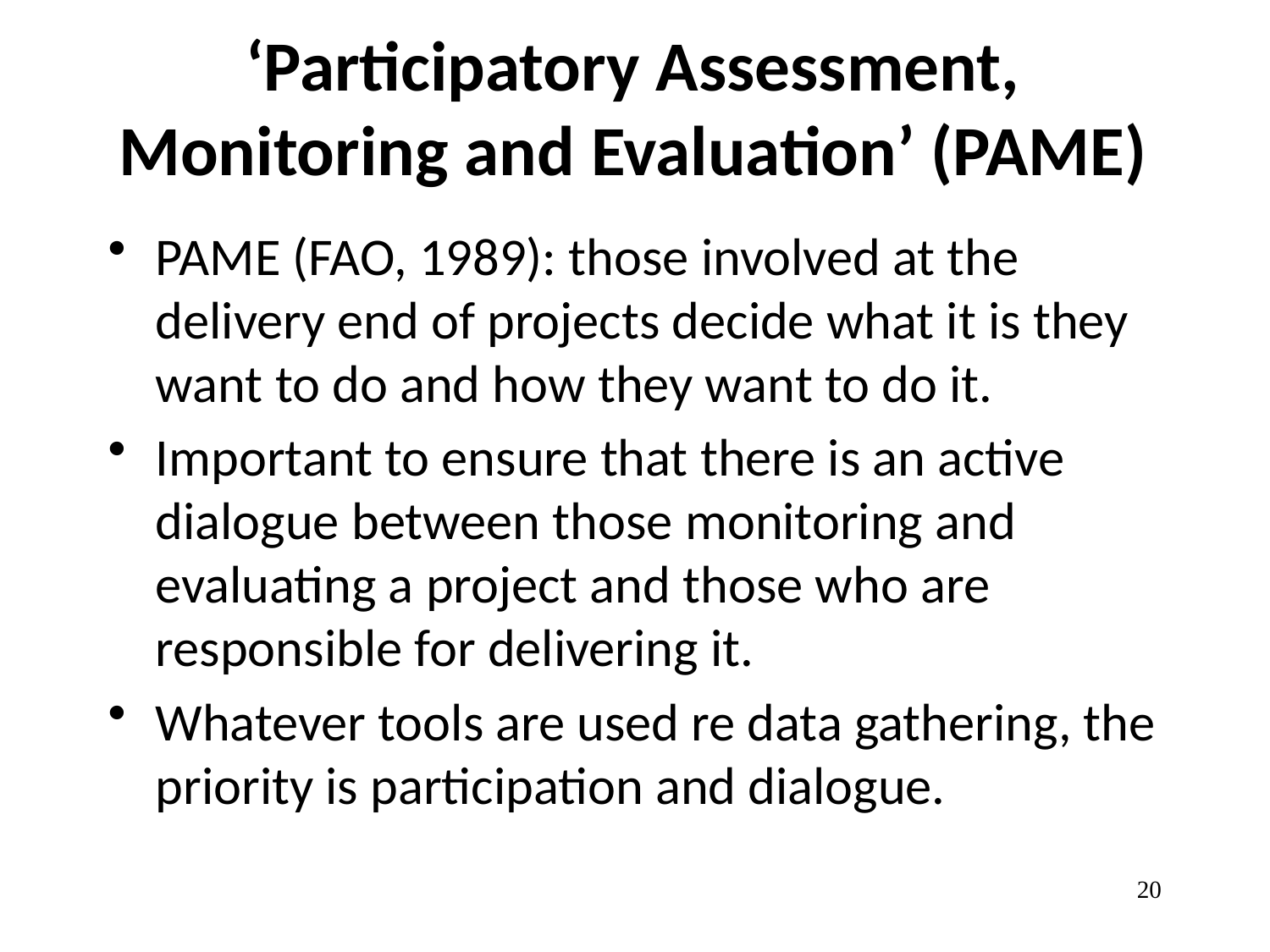

# ‘Participatory Assessment, Monitoring and Evaluation’ (PAME)
PAME (FAO, 1989): those involved at the delivery end of projects decide what it is they want to do and how they want to do it.
Important to ensure that there is an active dialogue between those monitoring and evaluating a project and those who are responsible for delivering it.
Whatever tools are used re data gathering, the priority is participation and dialogue.
20